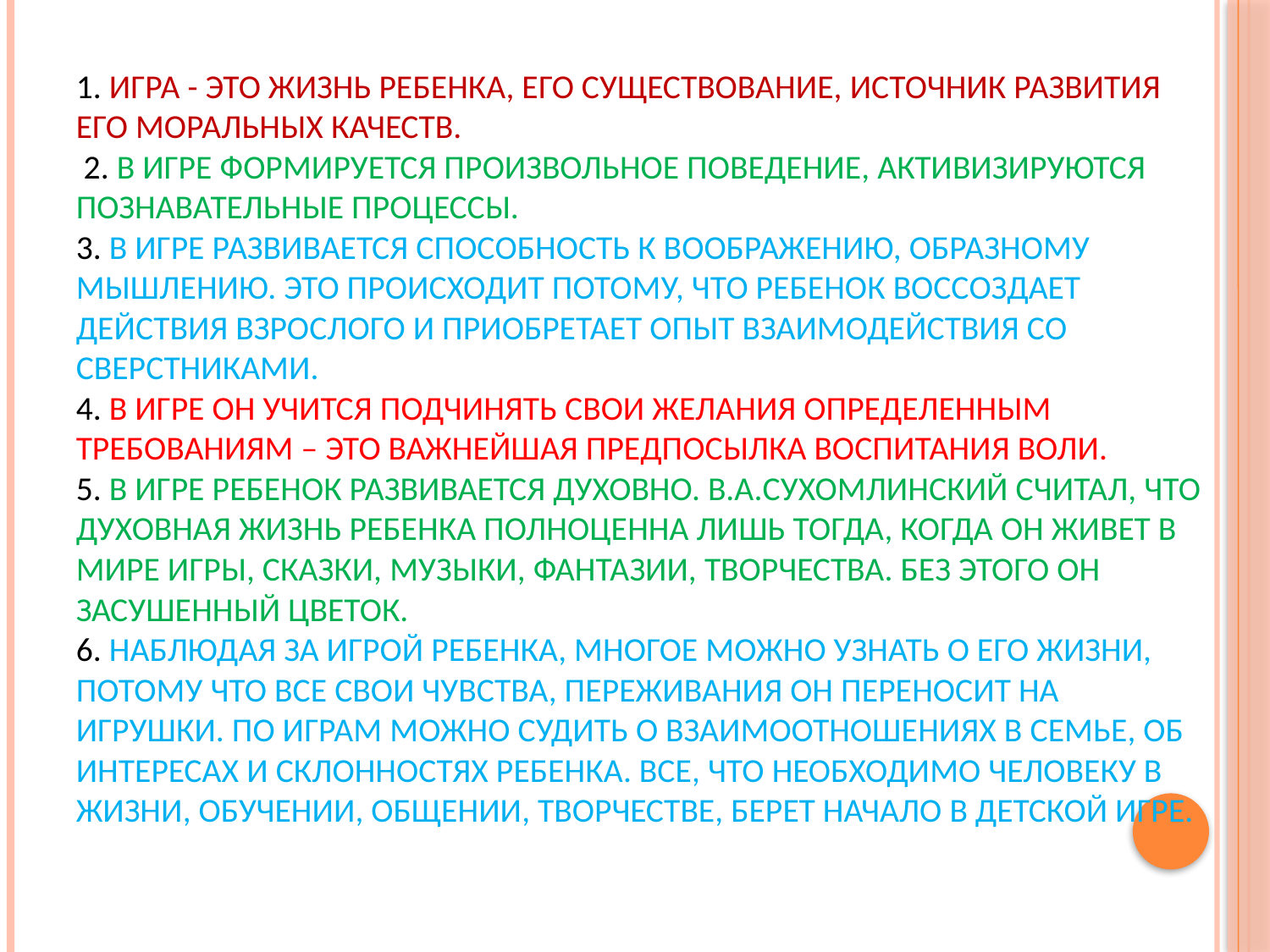

# 1. Игра - это жизнь ребенка, его существование, источник развития его моральных качеств. 2. В игре формируется произвольное поведение, активизируются познавательные процессы. 3. В игре развивается способность к воображению, образному мышлению. Это происходит потому, что ребенок воссоздает действия взрослого и приобретает опыт взаимодействия со сверстниками. 4. В игре он учится подчинять свои желания определенным требованиям – это важнейшая предпосылка воспитания воли. 5. В игре ребенок развивается духовно. В.А.Сухомлинский считал, что духовная жизнь ребенка полноценна лишь тогда, когда он живет в мире игры, сказки, музыки, фантазии, творчества. Без этого он засушенный цветок. 6. Наблюдая за игрой ребенка, многое можно узнать о его жизни, потому что все свои чувства, переживания он переносит на игрушки. По играм можно судить о взаимоотношениях в семье, об интересах и склонностях ребенка. Все, что необходимо человеку в жизни, обучении, общении, творчестве, берет начало в детской игре.